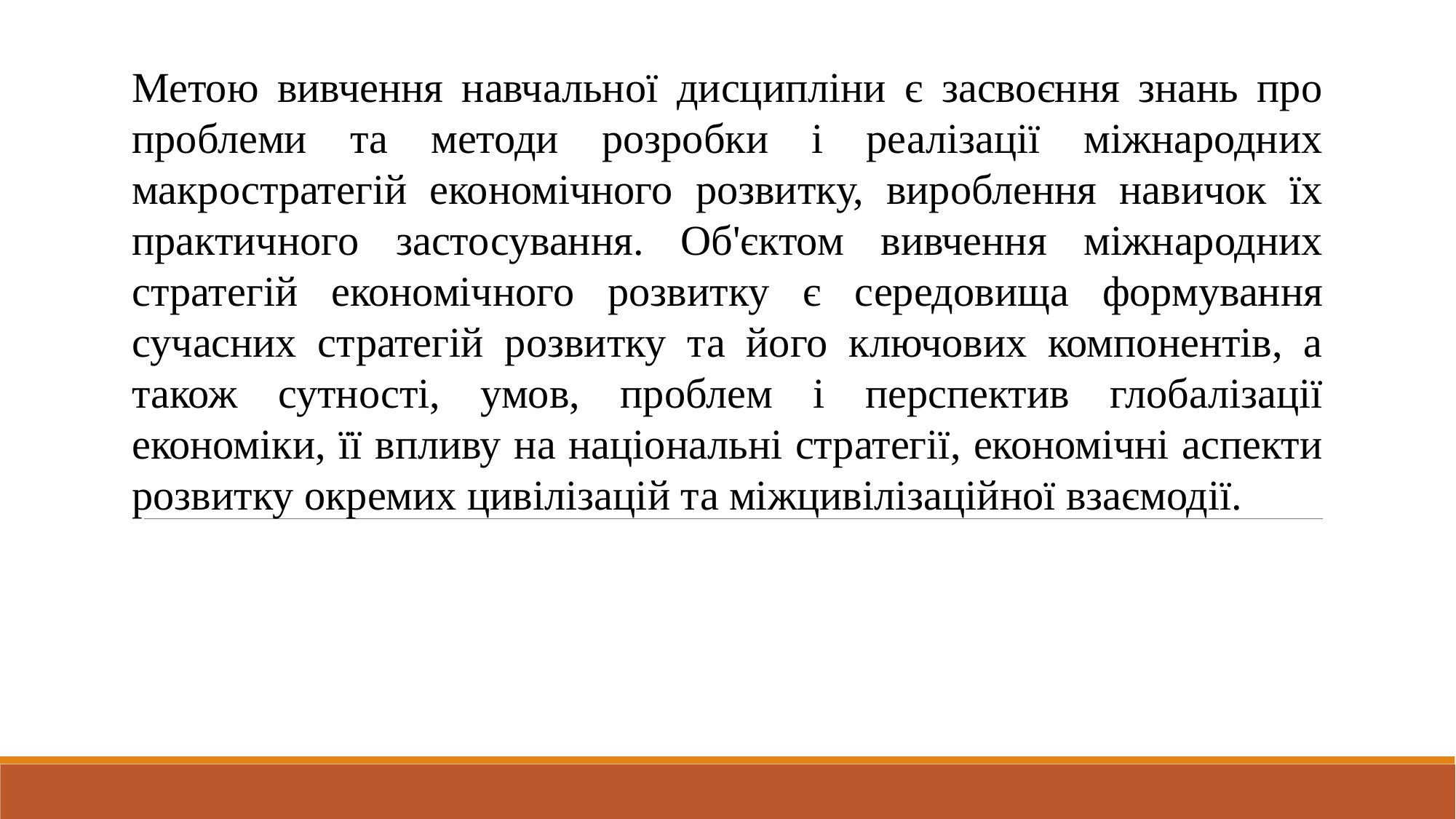

Метою вивчення навчальної дисципліни є засвоєння знань про проблеми та методи розробки і реалізації міжнародних макростратегій економічного розвитку, вироблення навичок їх практичного застосування. Об'єктом вивчення міжнародних стратегій економічного розвитку є середовища формування сучасних стратегій розвитку та його ключових компонентів, а також сутності, умов, проблем і перспектив глобалізації економіки, її впливу на національні стратегії, економічні аспекти розвитку окремих цивілізацій та міжцивілізаційної взаємодії.